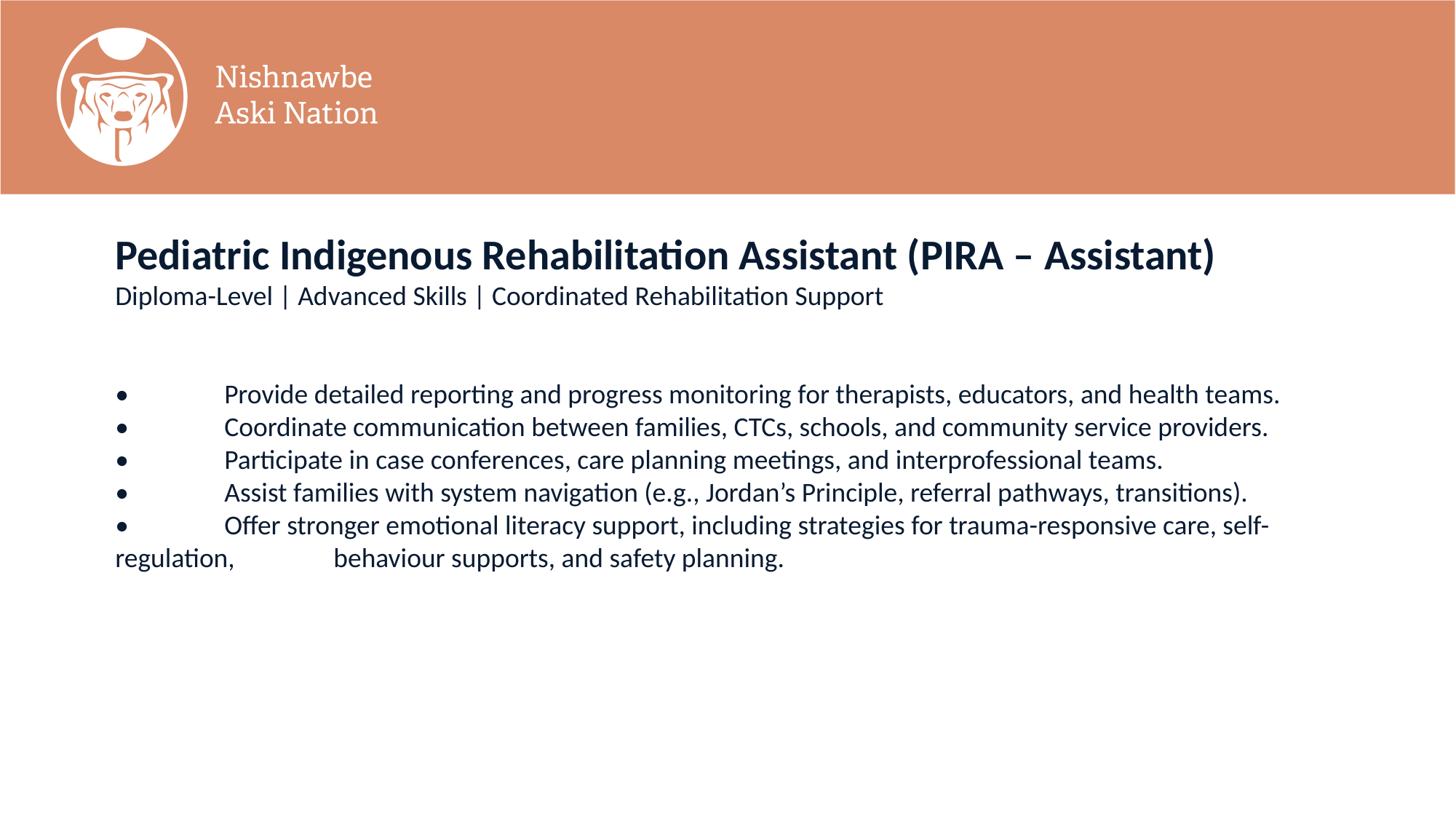

Pediatric Indigenous Rehabilitation Assistant (PIRA – Assistant)
Diploma-Level | Advanced Skills | Coordinated Rehabilitation Support

•	Provide detailed reporting and progress monitoring for therapists, educators, and health teams.
•	Coordinate communication between families, CTCs, schools, and community service providers.
•	Participate in case conferences, care planning meetings, and interprofessional teams.
•	Assist families with system navigation (e.g., Jordan’s Principle, referral pathways, transitions).
•	Offer stronger emotional literacy support, including strategies for trauma-responsive care, self-regulation, 	behaviour supports, and safety planning.